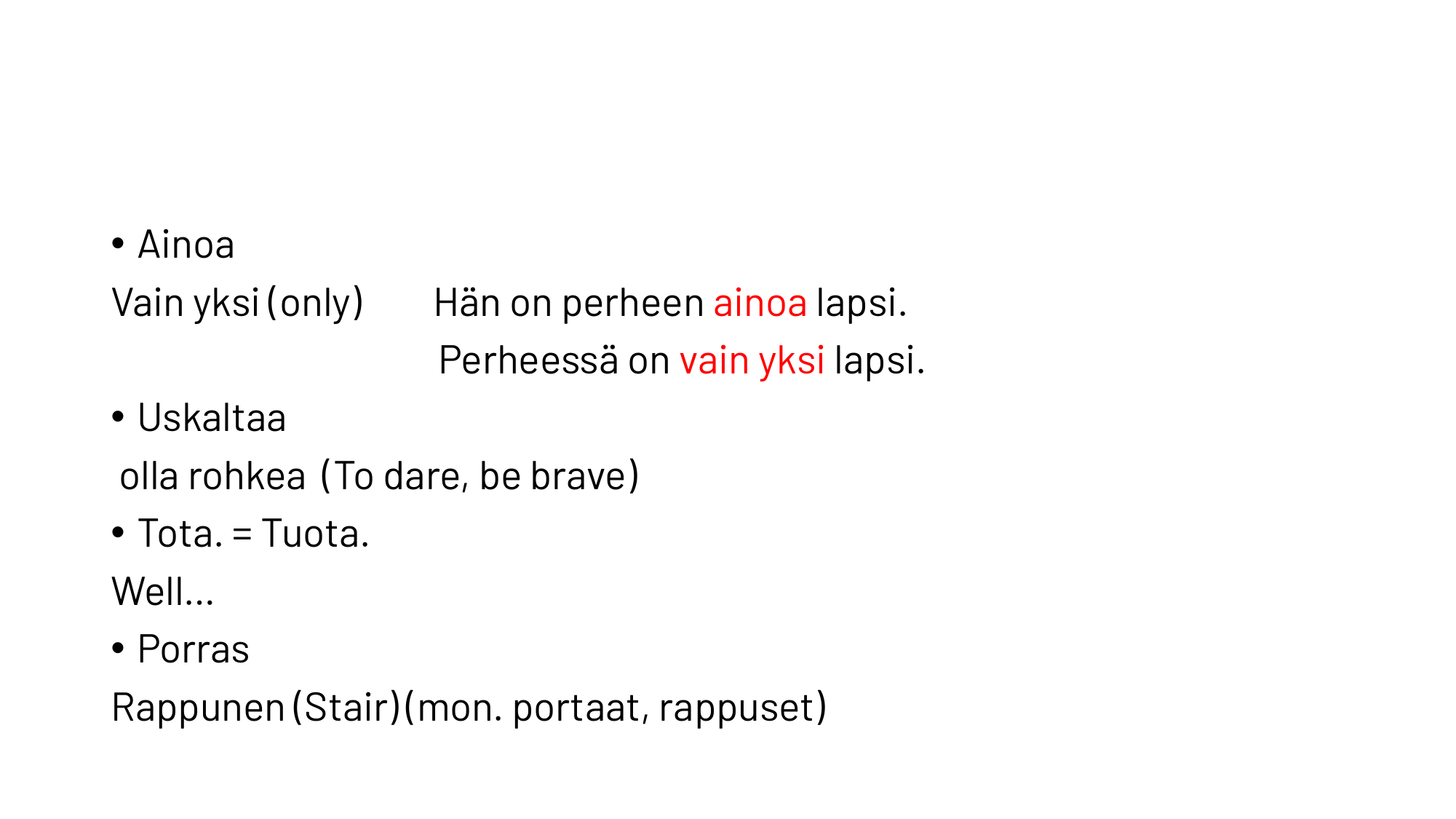

#
Ainoa
Vain yksi (only)         Hän on perheen ainoa lapsi.
			  Perheessä on vain yksi lapsi.
Uskaltaa
 olla rohkea  (To dare, be brave)
Tota. = Tuota.
Well…
Porras
Rappunen (Stair) (mon. portaat, rappuset)